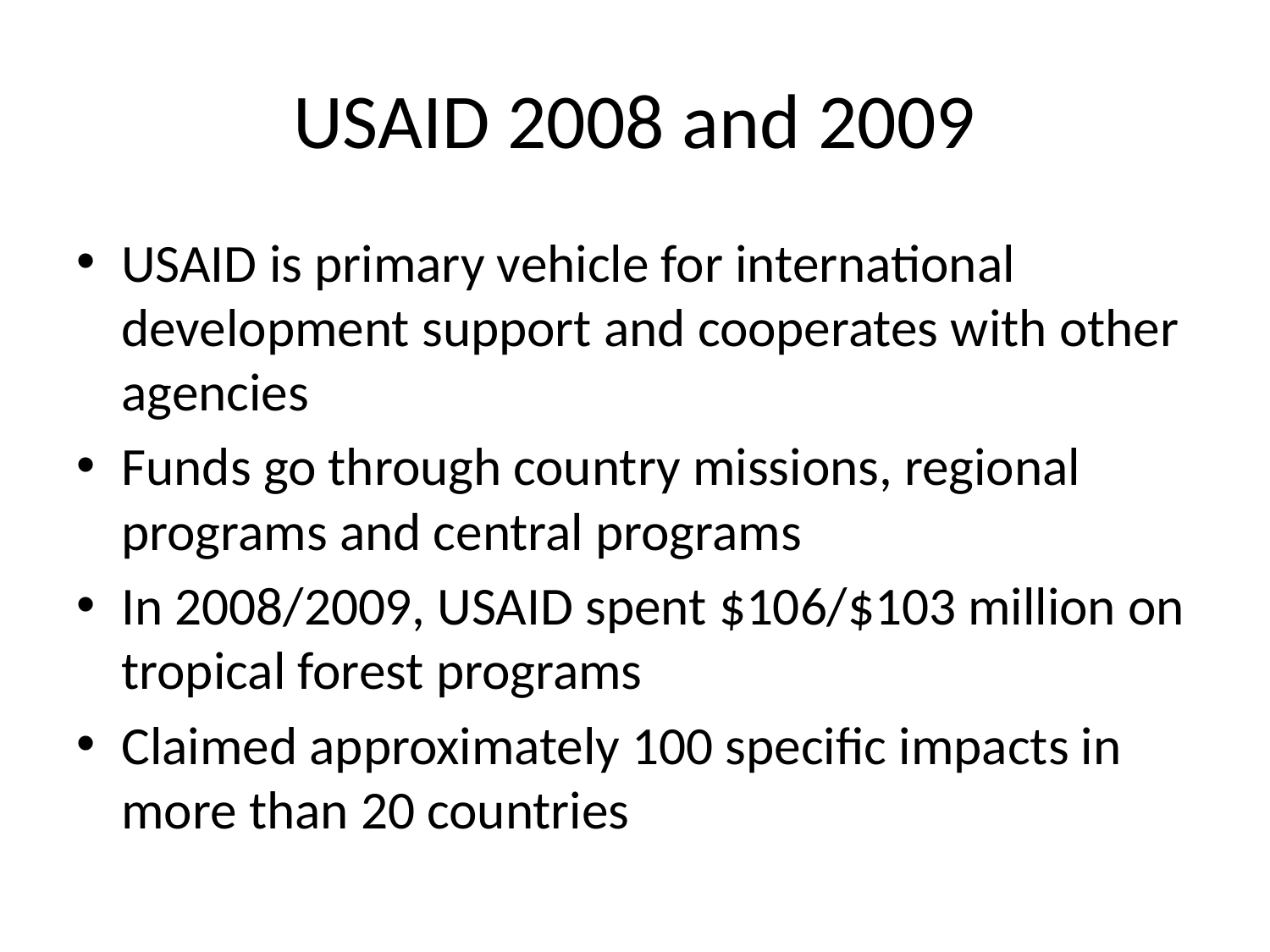

# USAID 2008 and 2009
USAID is primary vehicle for international development support and cooperates with other agencies
Funds go through country missions, regional programs and central programs
In 2008/2009, USAID spent $106/$103 million on tropical forest programs
Claimed approximately 100 specific impacts in more than 20 countries